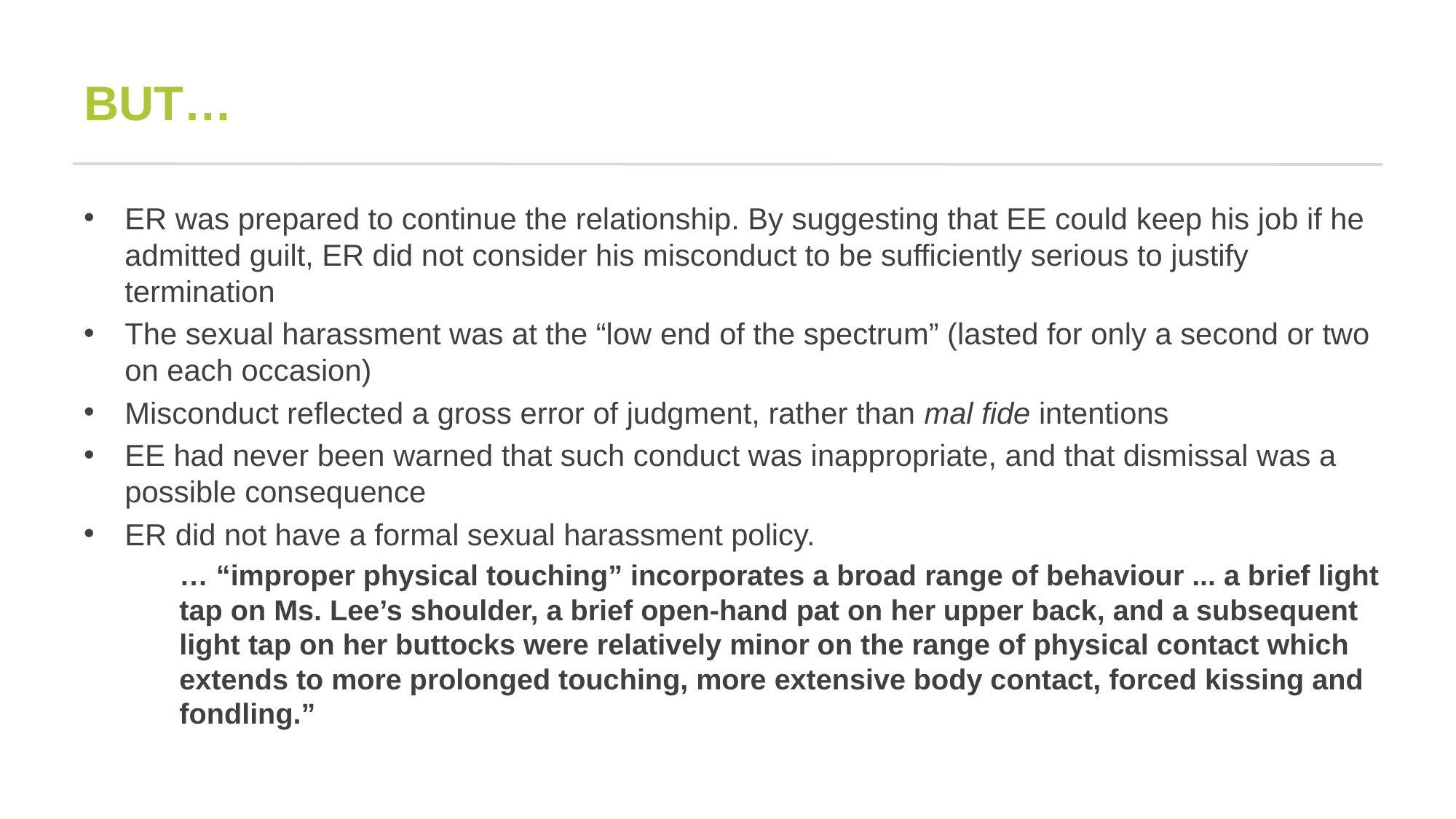

# BUT…
ER was prepared to continue the relationship. By suggesting that EE could keep his job if he admitted guilt, ER did not consider his misconduct to be sufficiently serious to justify termination
The sexual harassment was at the “low end of the spectrum” (lasted for only a second or two on each occasion)
Misconduct reflected a gross error of judgment, rather than mal fide intentions
EE had never been warned that such conduct was inappropriate, and that dismissal was a possible consequence
ER did not have a formal sexual harassment policy.
… “improper physical touching” incorporates a broad range of behaviour ... a brief light tap on Ms. Lee’s shoulder, a brief open-hand pat on her upper back, and a subsequent light tap on her buttocks were relatively minor on the range of physical contact which extends to more prolonged touching, more extensive body contact, forced kissing and fondling.”